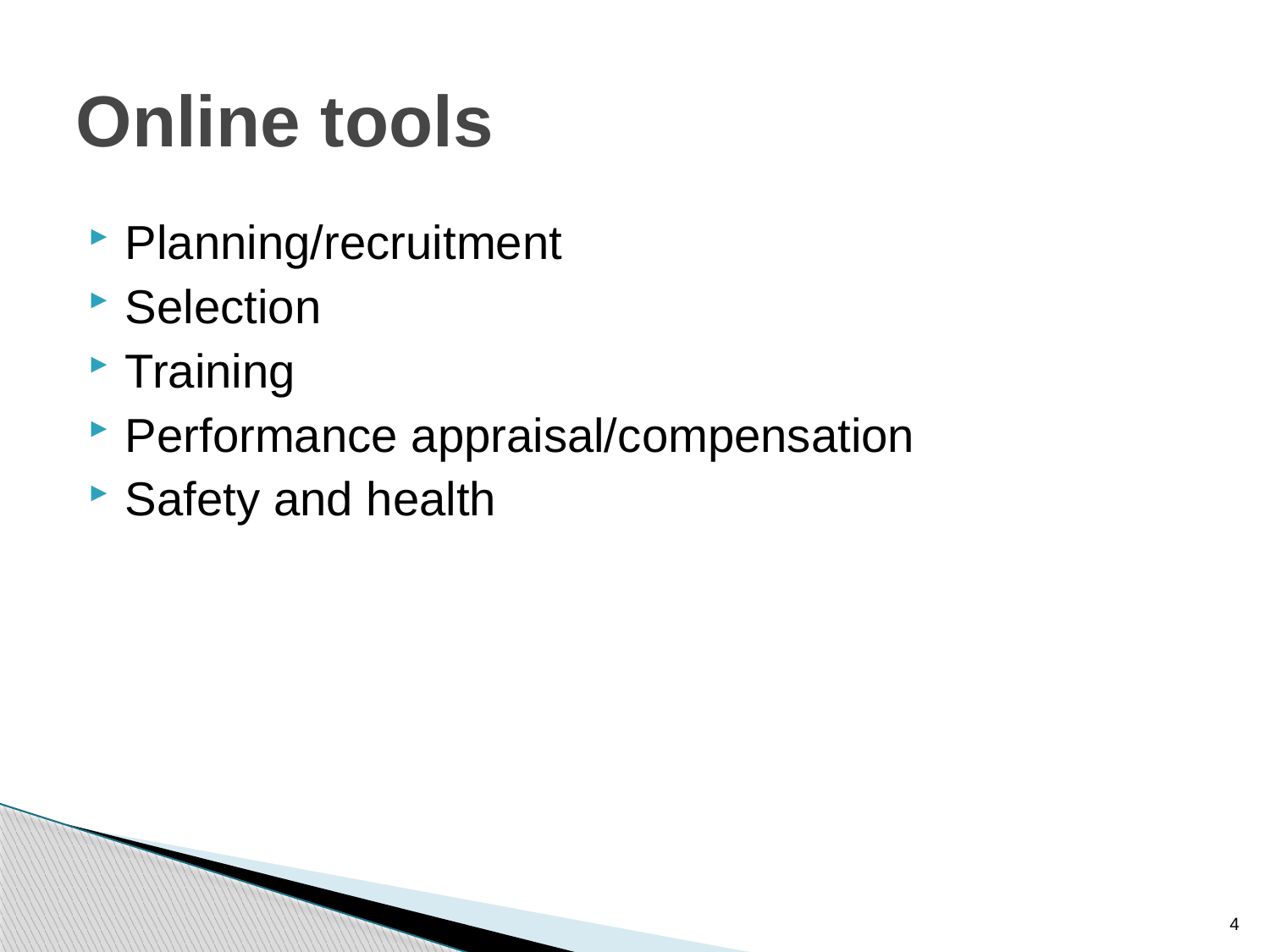

# Online tools
Planning/recruitment
Selection
Training
Performance appraisal/compensation
Safety and health
4